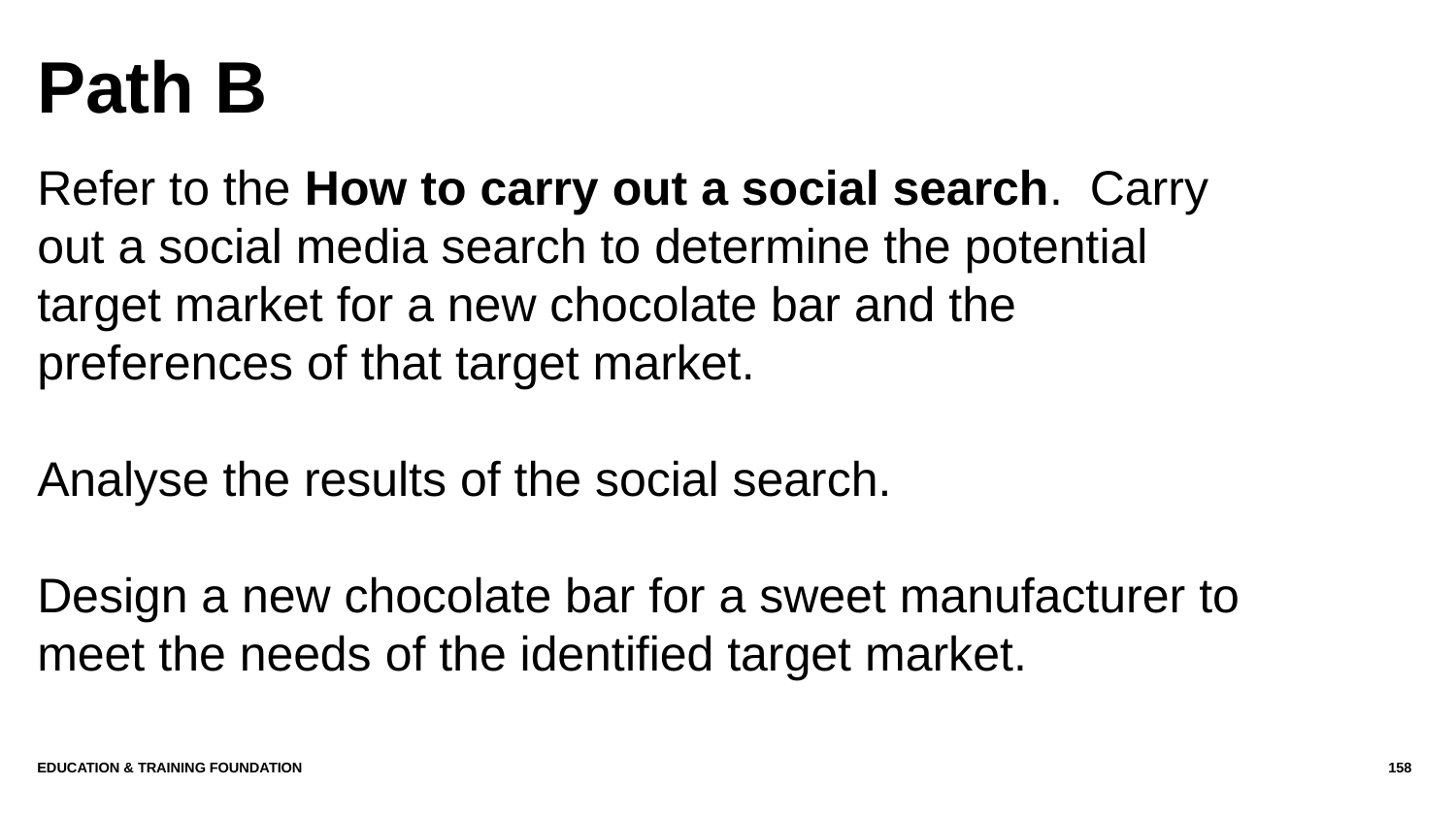

# Path B
Refer to the How to carry out a social search.  Carry out a social media search to determine the potential target market for a new chocolate bar and the preferences of that target market.

Analyse the results of the social search.

Design a new chocolate bar for a sweet manufacturer to meet the needs of the identified target market.
Education & Training Foundation
158